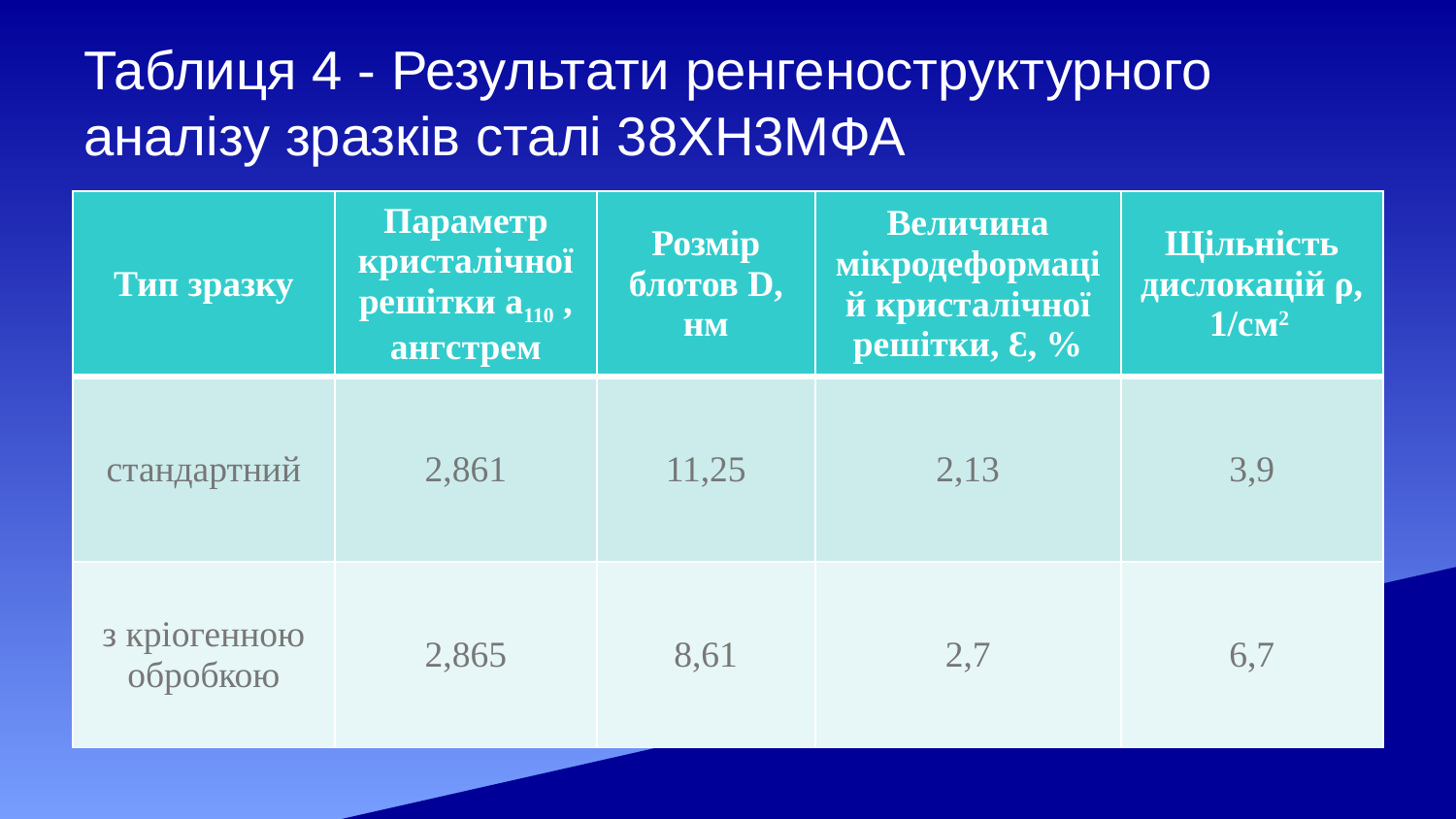

# Таблиця 4 - Результати ренгеноструктурного аналізу зразків сталі 38ХН3МФА
| Тип зразку | Параметр кристалічної решітки а110 , ангстрем | Розмір блотов D, нм | Величина мікродеформацій кристалічної решітки, Ɛ, % | Щільність дислокацій ρ, 1/см2 |
| --- | --- | --- | --- | --- |
| стандартний | 2,861 | 11,25 | 2,13 | 3,9 |
| з кріогенною обробкою | 2,865 | 8,61 | 2,7 | 6,7 |